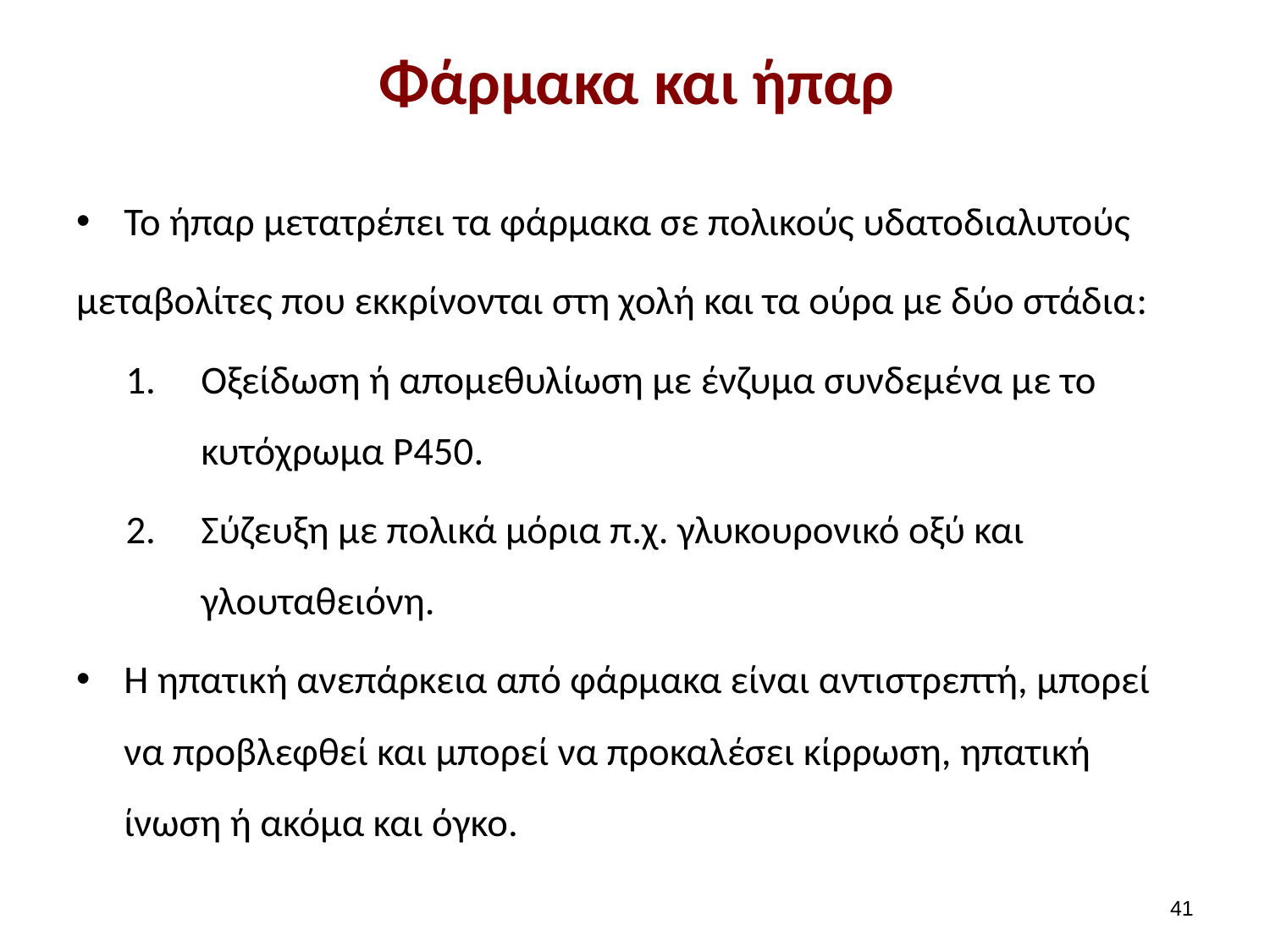

# Φάρμακα και ήπαρ
Το ήπαρ μετατρέπει τα φάρμακα σε πολικούς υδατοδιαλυτούς
μεταβολίτες που εκκρίνονται στη χολή και τα ούρα με δύο στάδια:
Οξείδωση ή απομεθυλίωση με ένζυμα συνδεμένα με το κυτόχρωμα P450.
Σύζευξη με πολικά μόρια π.χ. γλυκουρονικό οξύ και γλουταθειόνη.
Η ηπατική ανεπάρκεια από φάρμακα είναι αντιστρεπτή, μπορεί να προβλεφθεί και μπορεί να προκαλέσει κίρρωση, ηπατική ίνωση ή ακόμα και όγκο.
41